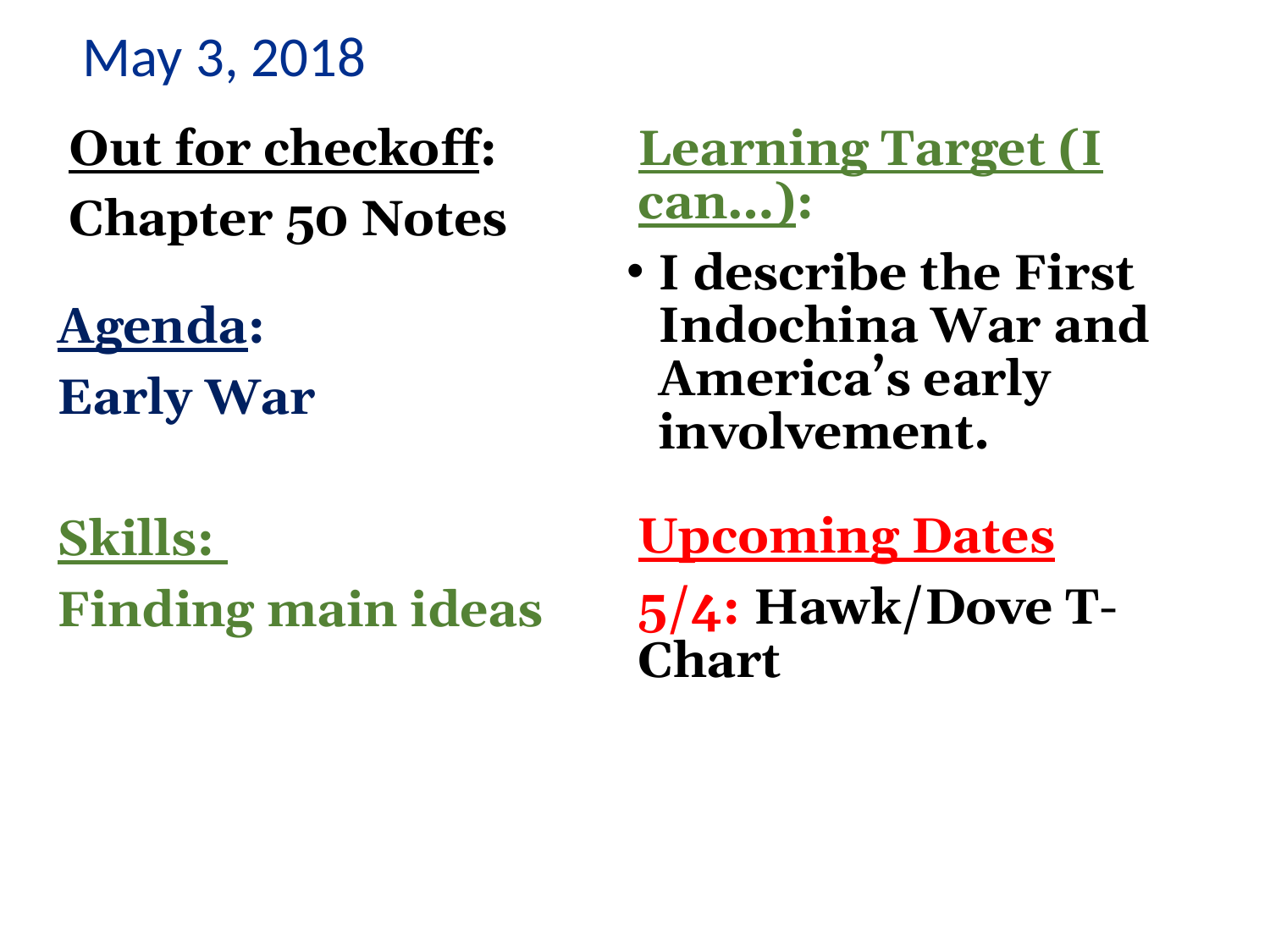

# May 3, 2018
Learning Target (I can…):
I describe the First Indochina War and America’s early involvement.

Upcoming Dates
5/4: Hawk/Dove T-Chart
Out for checkoff:
Chapter 50 Notes

Agenda:
Early War

Skills:
Finding main ideas